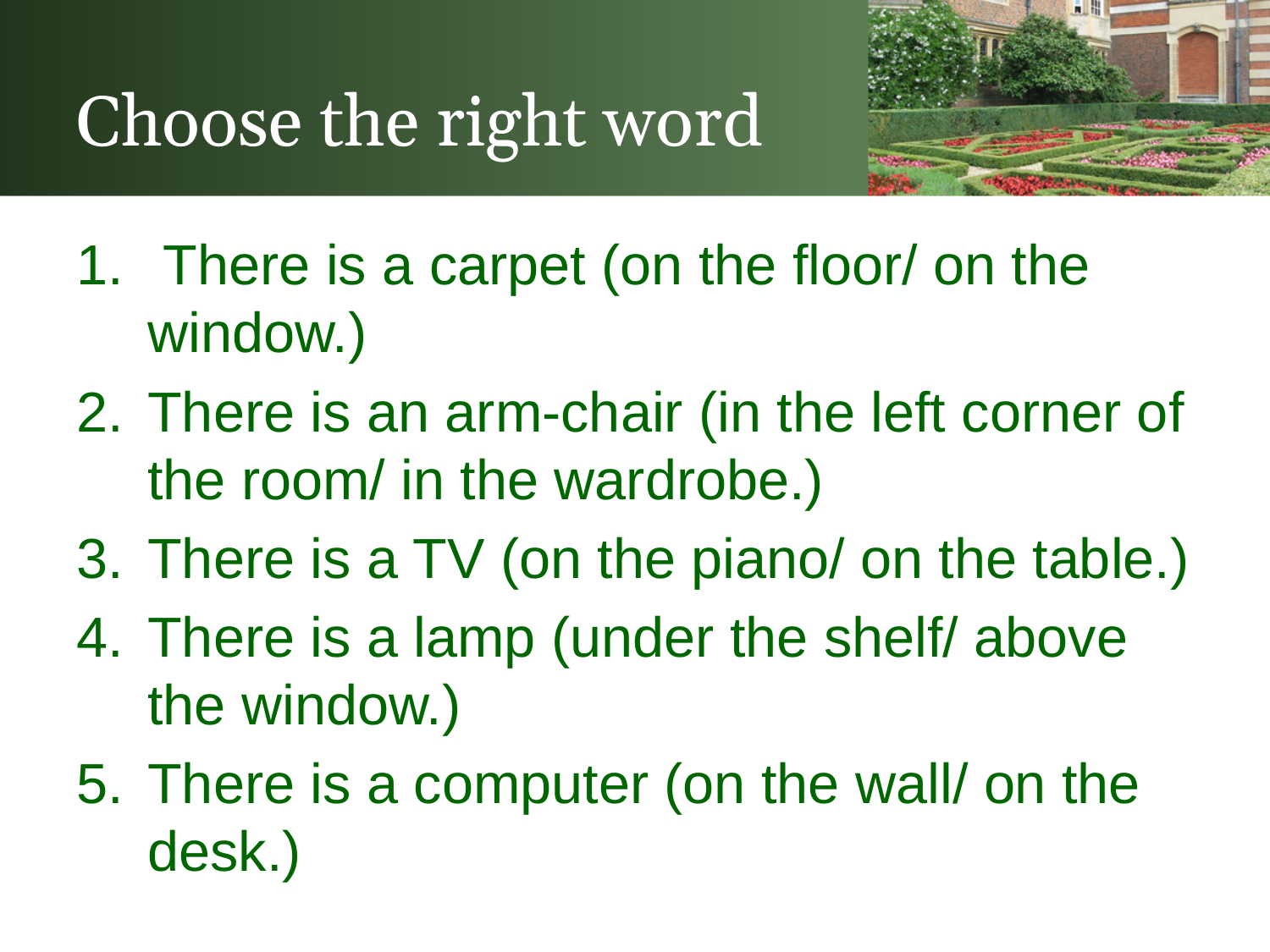

# Choose the right word
 There is a carpet (on the floor/ on the window.)
There is an arm-chair (in the left corner of the room/ in the wardrobe.)
There is a TV (on the piano/ on the table.)
There is a lamp (under the shelf/ above the window.)
There is a computer (on the wall/ on the desk.)